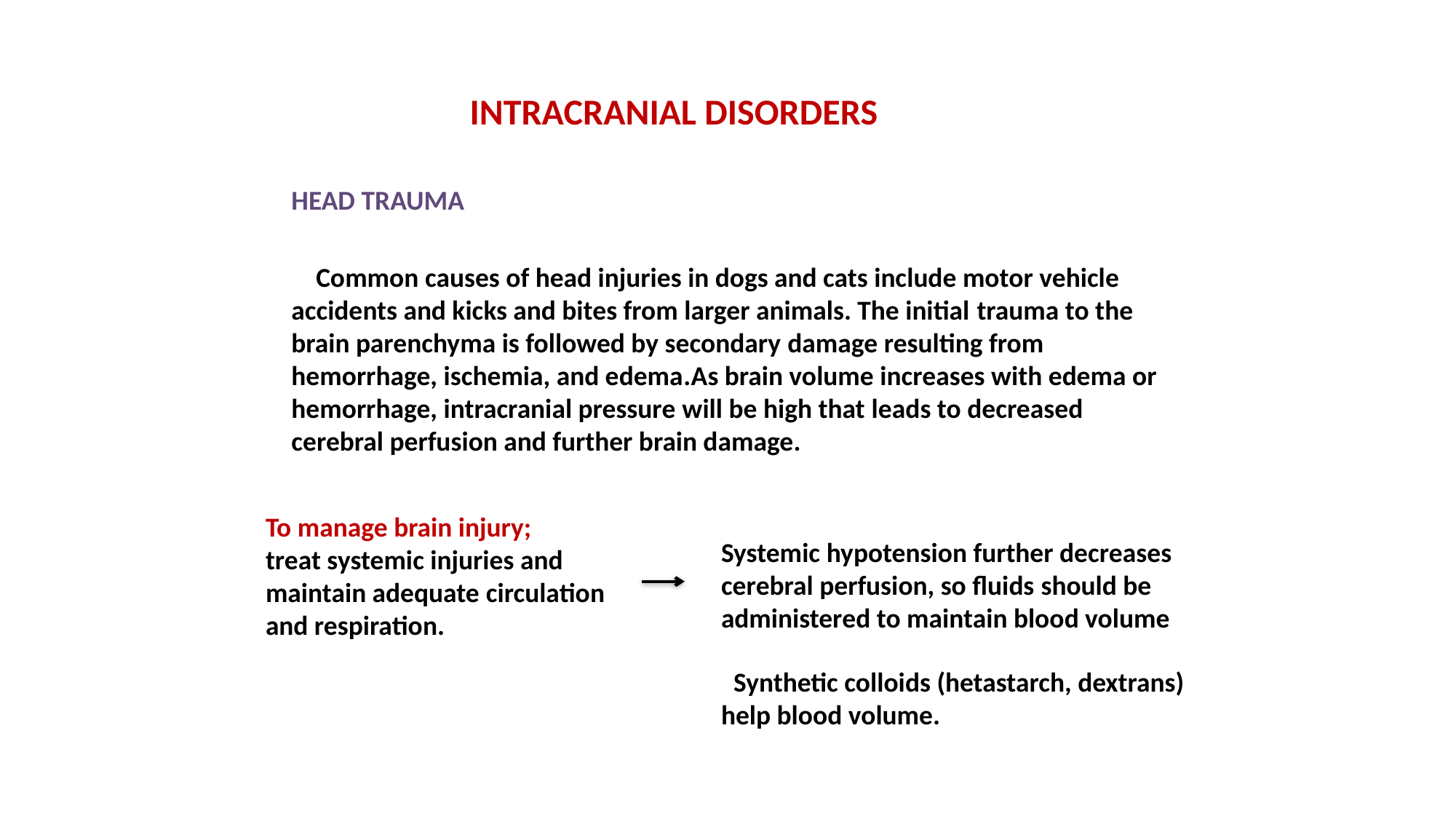

INTRACRANIAL DISORDERS

HEAD TRAUMA
    Common causes of head injuries in dogs and cats include motor vehicle
accidents and kicks and bites from larger animals. The initial trauma to the brain parenchyma is followed by secondary damage resulting from hemorrhage, ischemia, and edema.As brain volume increases with edema or hemorrhage, intracranial pressure will be high that leads to decreased
cerebral perfusion and further brain damage.
To manage brain injury;
treat systemic injuries and maintain adequate circulation and respiration.
Systemic hypotension further decreases cerebral perfusion, so fluids should be administered to maintain blood volume
  Synthetic colloids (hetastarch, dextrans) help blood volume.